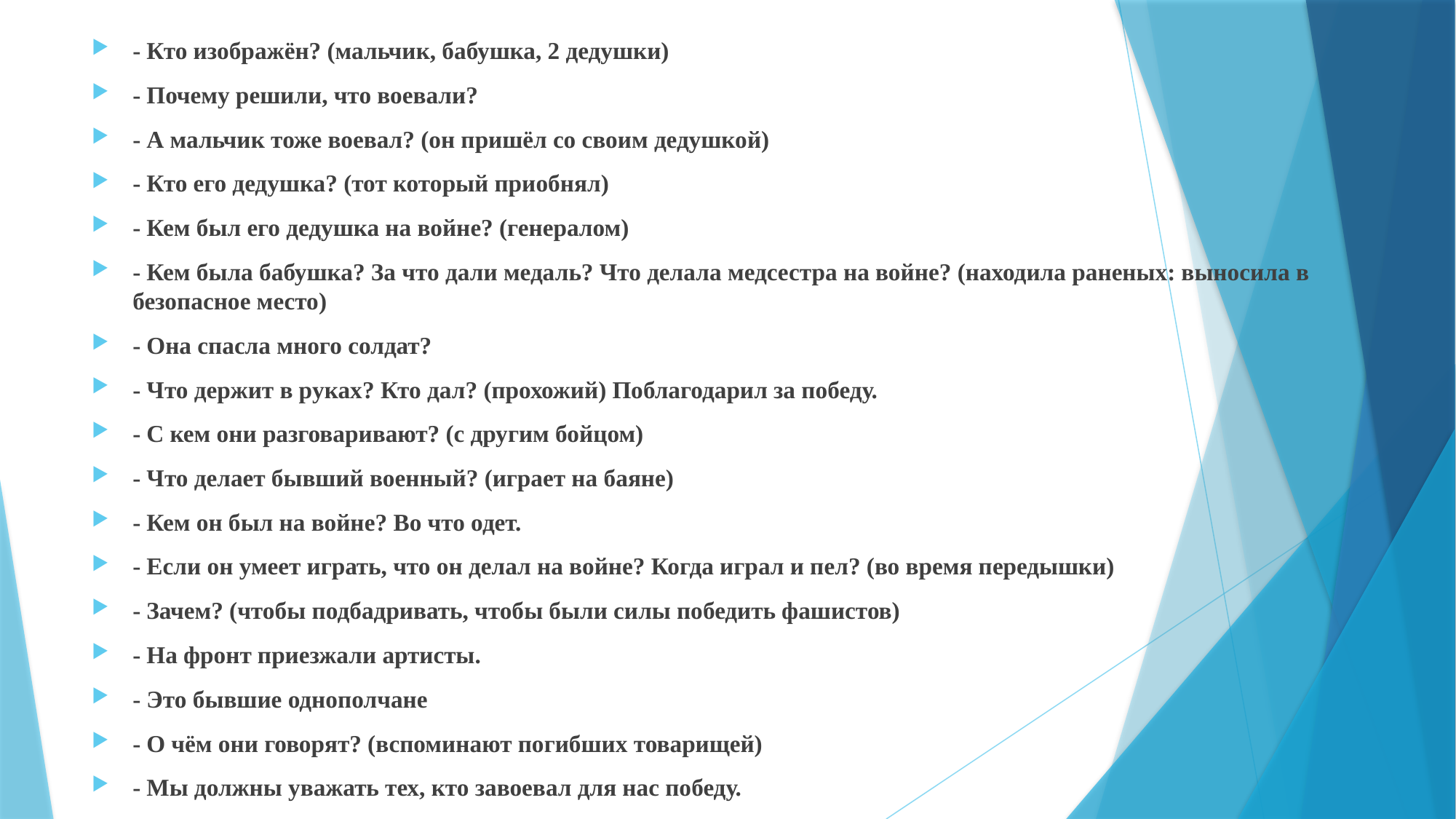

- Кто изображён? (мальчик, бабушка, 2 дедушки)
- Почему решили, что воевали?
- А мальчик тоже воевал? (он пришёл со своим дедушкой)
- Кто его дедушка? (тот который приобнял)
- Кем был его дедушка на войне? (генералом)
- Кем была бабушка? За что дали медаль? Что делала медсестра на войне? (находила раненых: выносила в безопасное место)
- Она спасла много солдат?
- Что держит в pуках? Кто дал? (прохожий) Поблагодарил за победу.
- С кем они разговаривают? (с другим бойцом)
- Что делает бывший военный? (играет на баяне)
- Кем он был на войне? Во что одет.
- Если он умеет играть, что он делал на войне? Когда играл и пел? (во время передышки)
- Зачем? (чтобы подбадривать, чтобы были силы победить фашистов)
- На фронт приезжали артисты.
- Это бывшие однополчане
- О чём они говорят? (вспоминают погибших товарищей)
- Мы должны уважать тех, кто завоевал для нас победу.